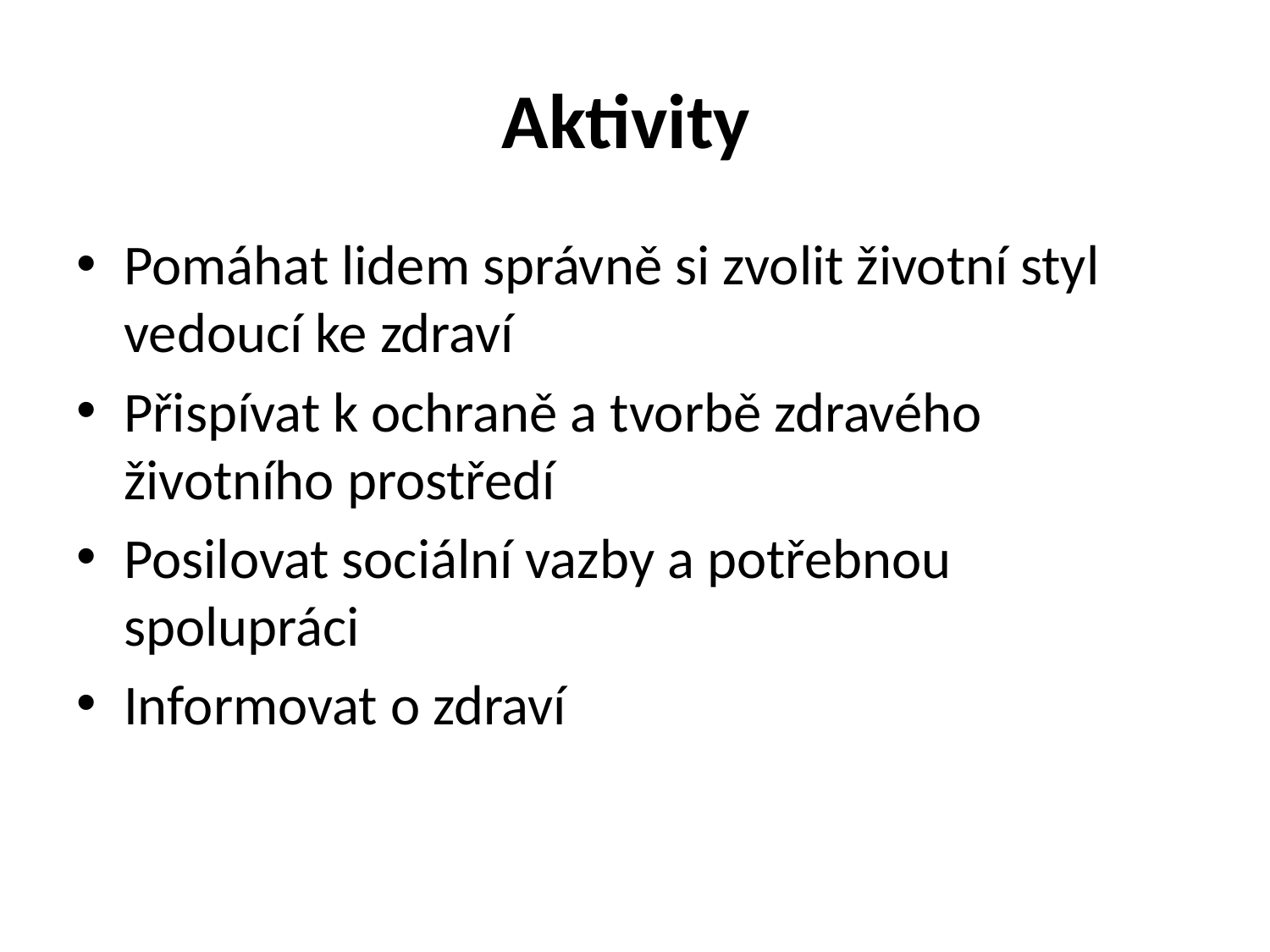

# Aktivity
Pomáhat lidem správně si zvolit životní styl vedoucí ke zdraví
Přispívat k ochraně a tvorbě zdravého životního prostředí
Posilovat sociální vazby a potřebnou spolupráci
Informovat o zdraví